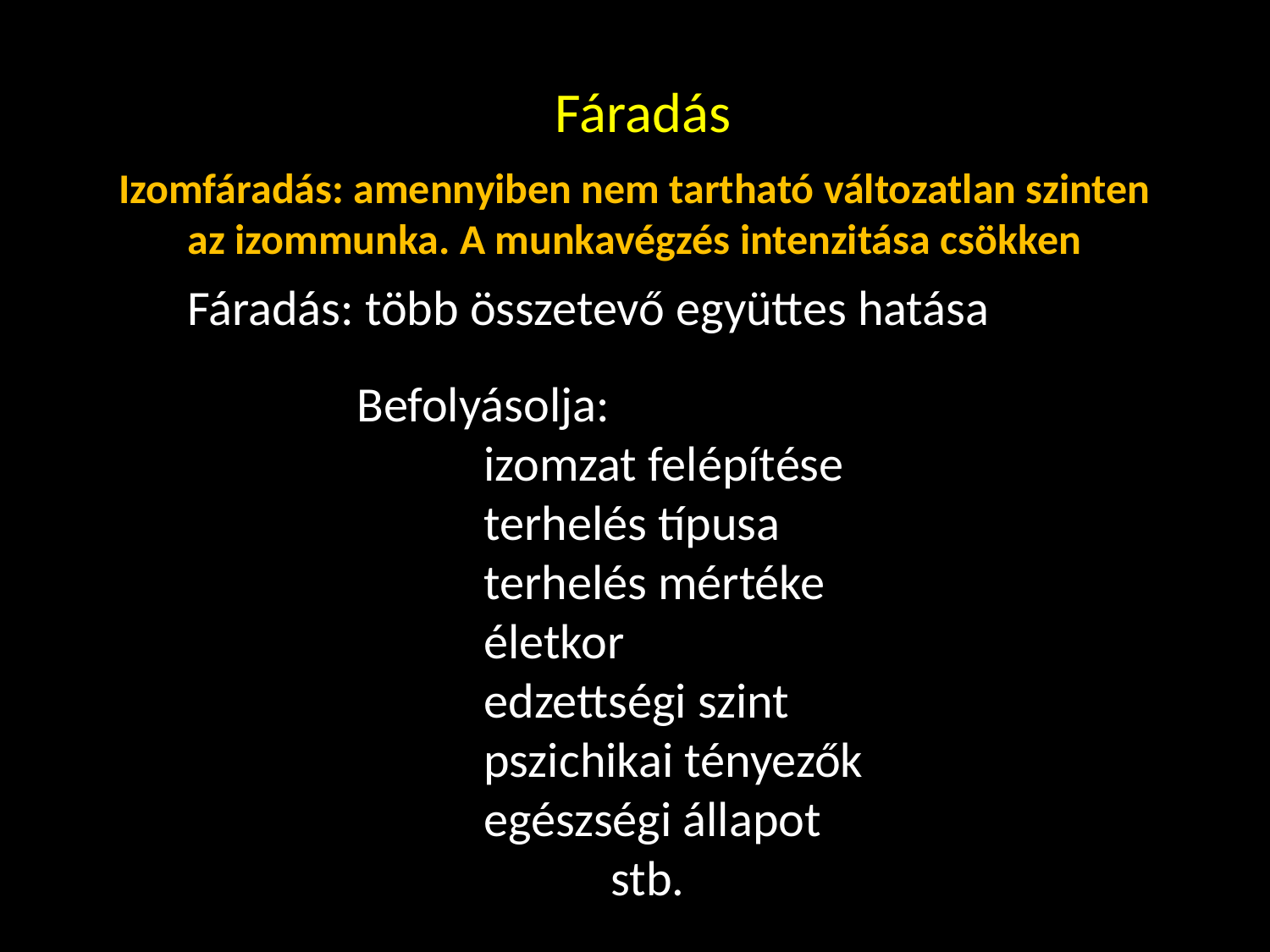

Fáradás
Izomfáradás: amennyiben nem tartható változatlan szinten az izommunka. A munkavégzés intenzitása csökken
Fáradás: több összetevő együttes hatása
Befolyásolja:
	izomzat felépítése
	terhelés típusa
	terhelés mértéke
	életkor
	edzettségi szint
	pszichikai tényezők
	egészségi állapot
		stb.